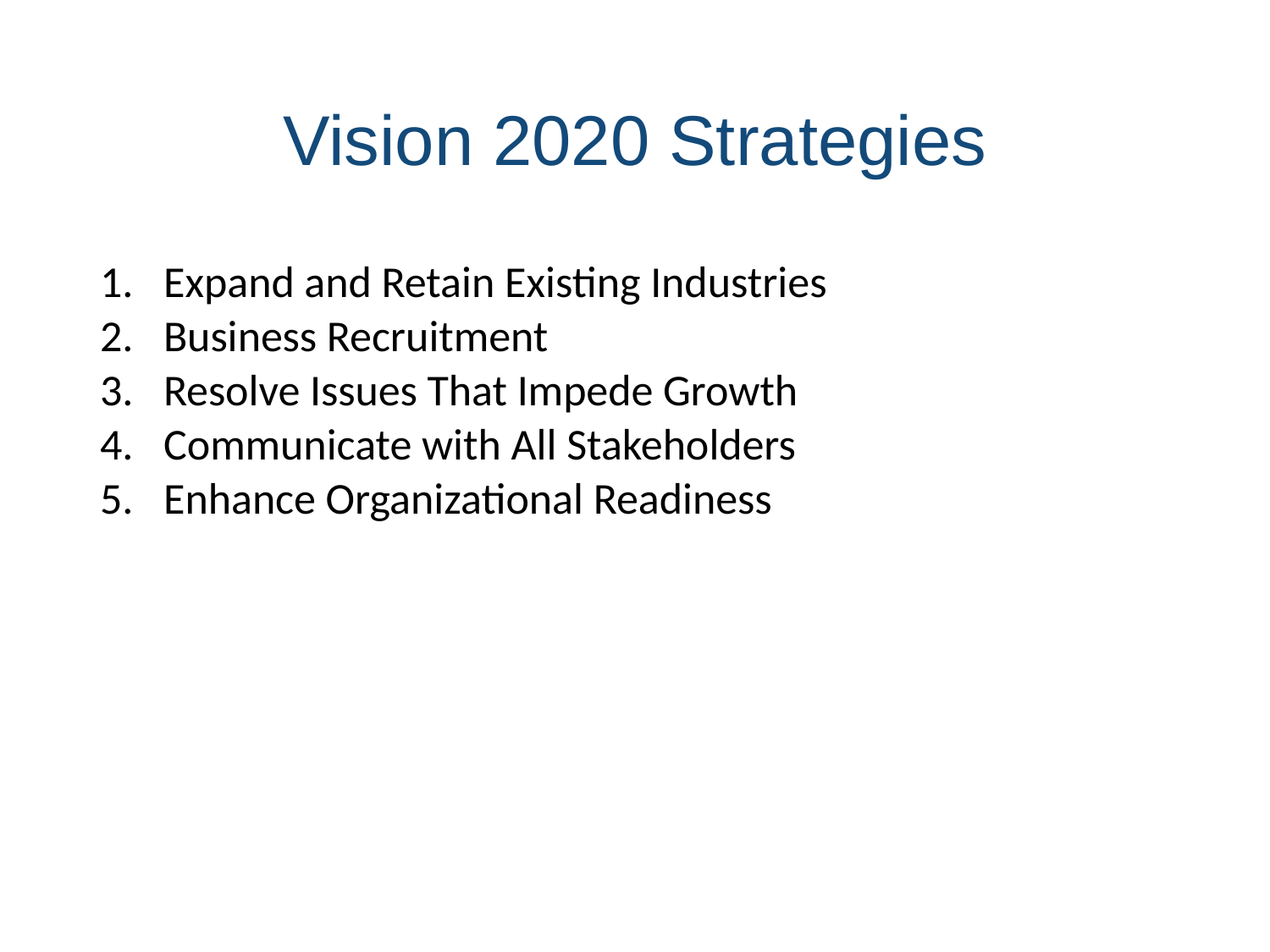

# Vision 2020 Strategies
Expand and Retain Existing Industries
Business Recruitment
Resolve Issues That Impede Growth
Communicate with All Stakeholders
Enhance Organizational Readiness